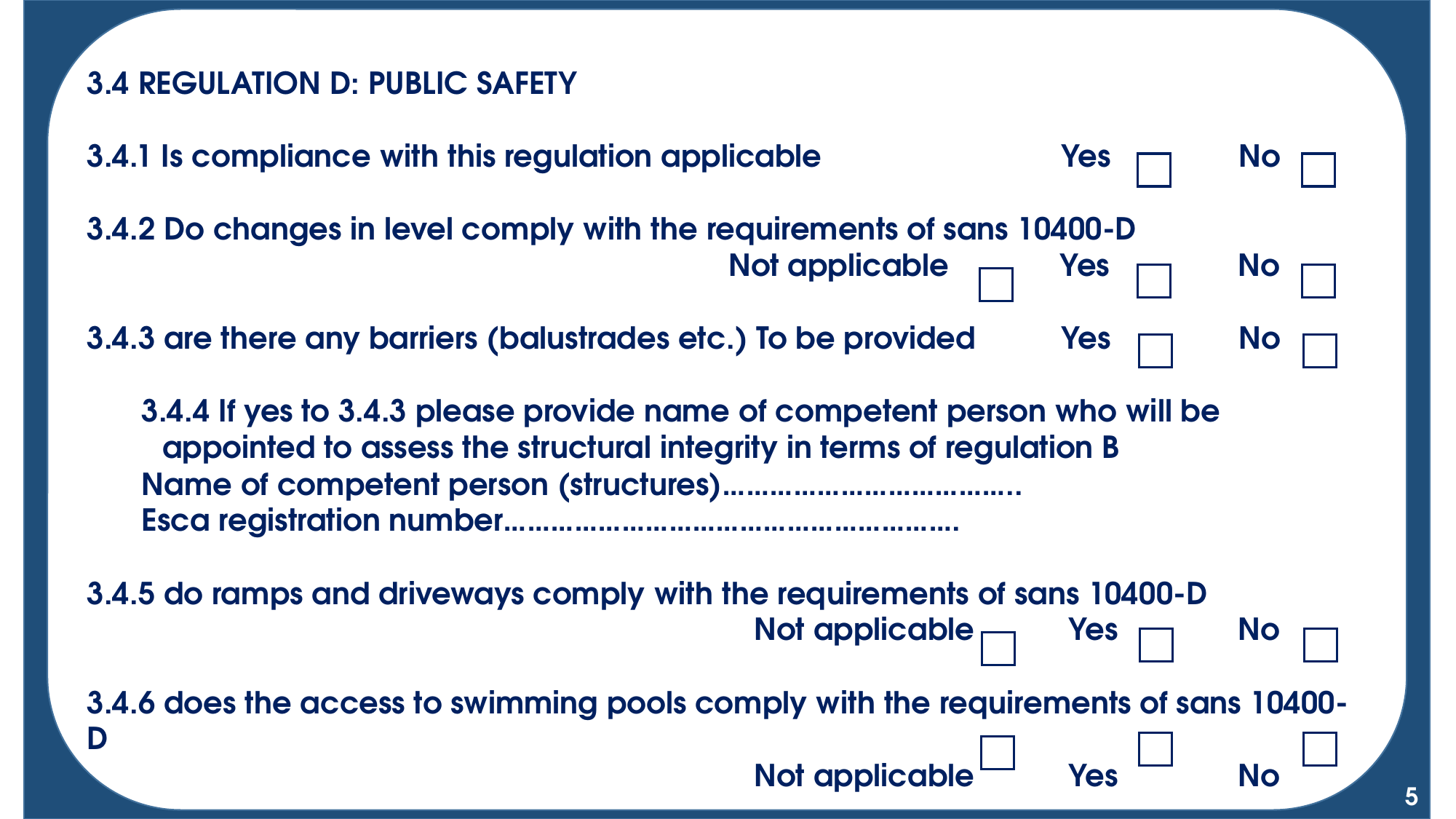

3.4 REGULATION D: PUBLIC SAFETY

3.4.1 Is compliance with this regulation applicable                            Yes               No

3.4.2 Do changes in level comply with the requirements of sans 10400-D
                                                                           Not applicable             Yes               No

3.4.3 are there any barriers (balustrades etc.) To be provided          Yes               No

3.4.4 If yes to 3.4.3 please provide name of competent person who will be appointed to assess the structural integrity in terms of regulation B
Name of competent person (structures)………………………………..
Esca registration number………………………………………………….

3.4.5 do ramps and driveways comply with the requirements of sans 10400-D
                                                                              Not applicable           Yes              No

3.4.6 does the access to swimming pools comply with the requirements of sans 10400-D
                                                                              Not applicable           Yes              No

5